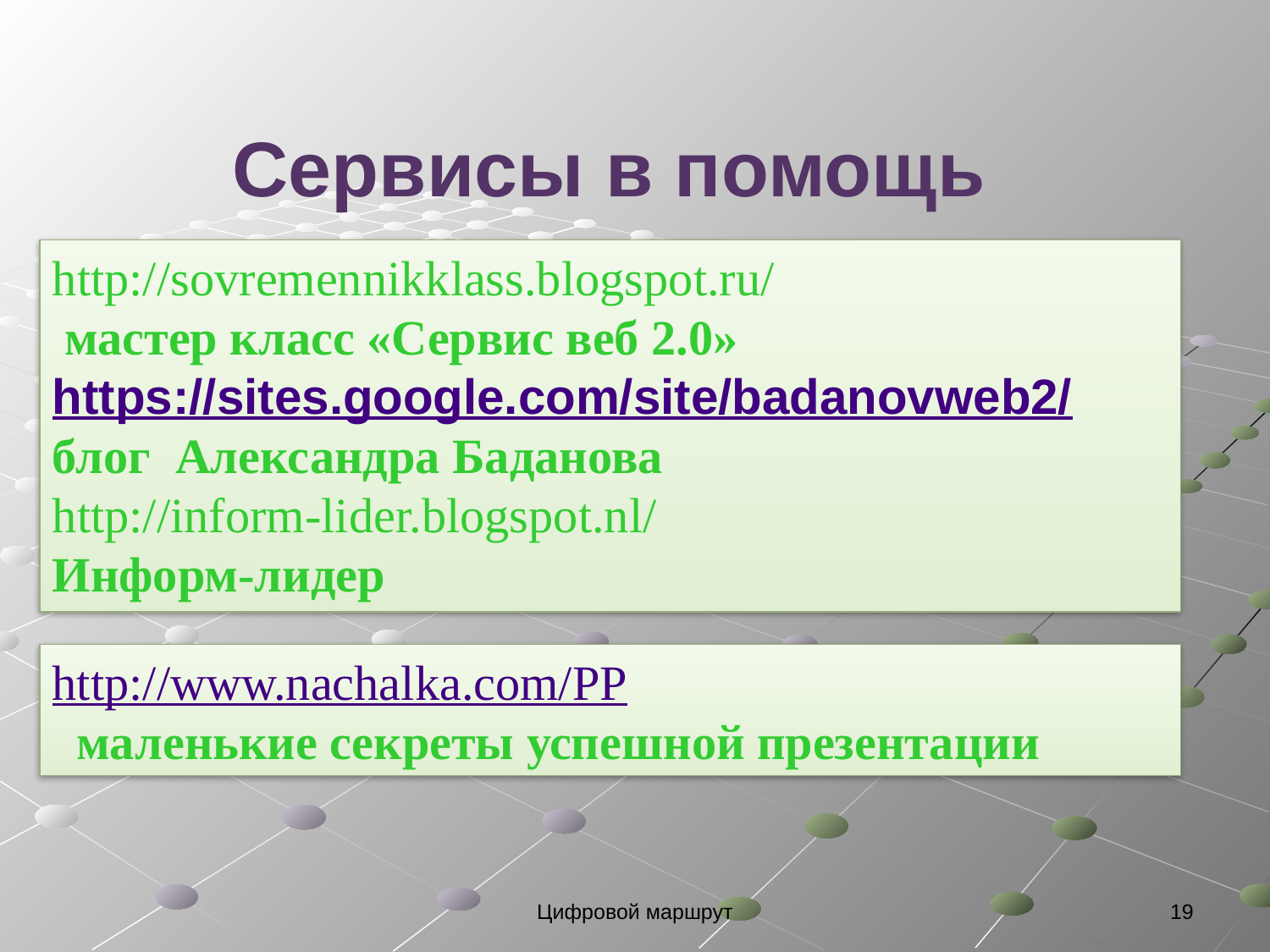

Сервисы в помощь
http://sovremennikklass.blogspot.ru/
 мастер класс «Сервис веб 2.0»
https://sites.google.com/site/badanovweb2/
блог  Александра Баданова
http://inform-lider.blogspot.nl/
Информ-лидер

http://www.nachalka.com/PP
  маленькие секреты успешной презентации
Цифровой маршрут
19